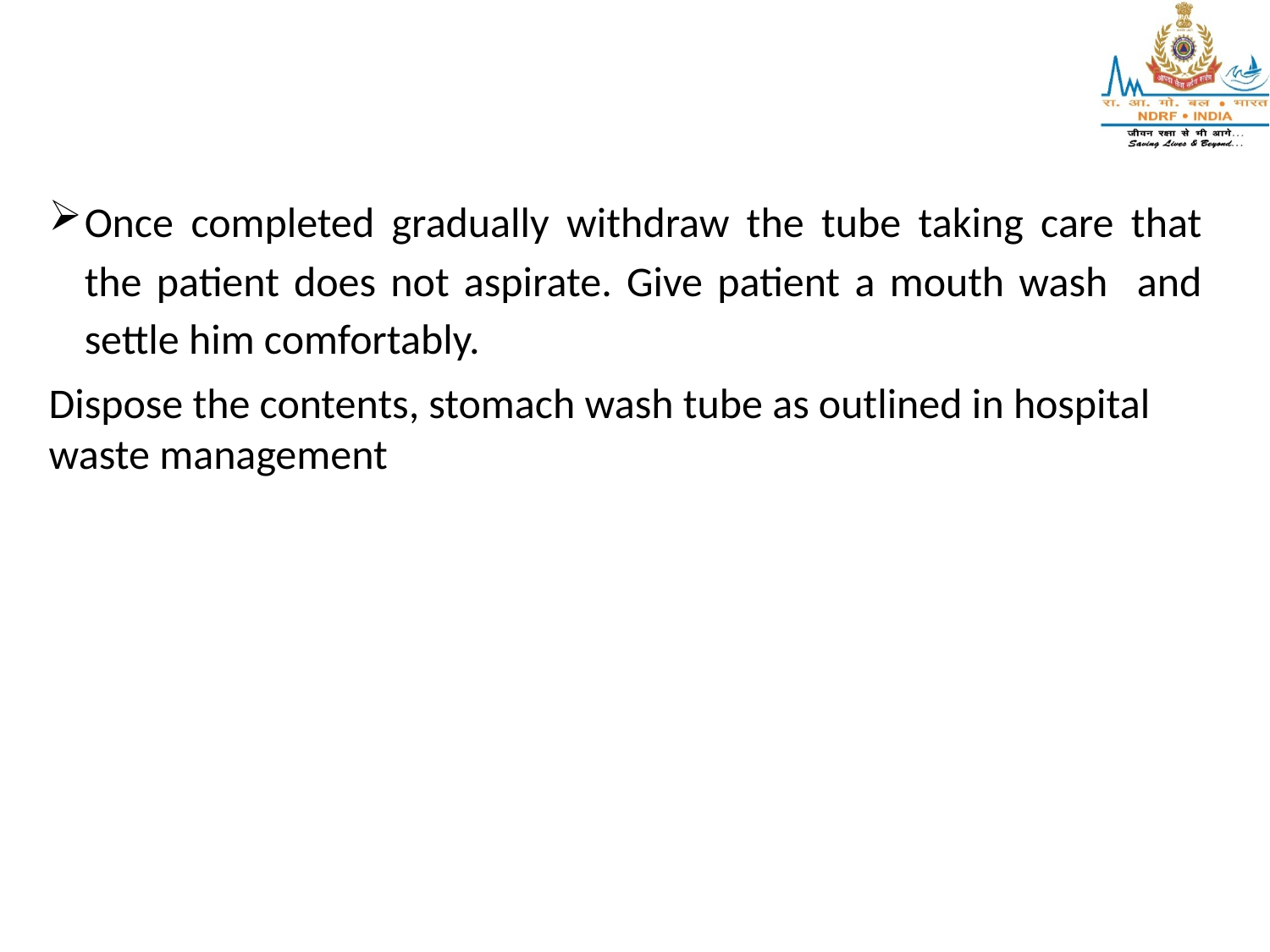

Once completed gradually withdraw the tube taking care that the patient does not aspirate. Give patient a mouth wash  and settle him comfortably.
Dispose the contents, stomach wash tube as outlined in hospital waste management